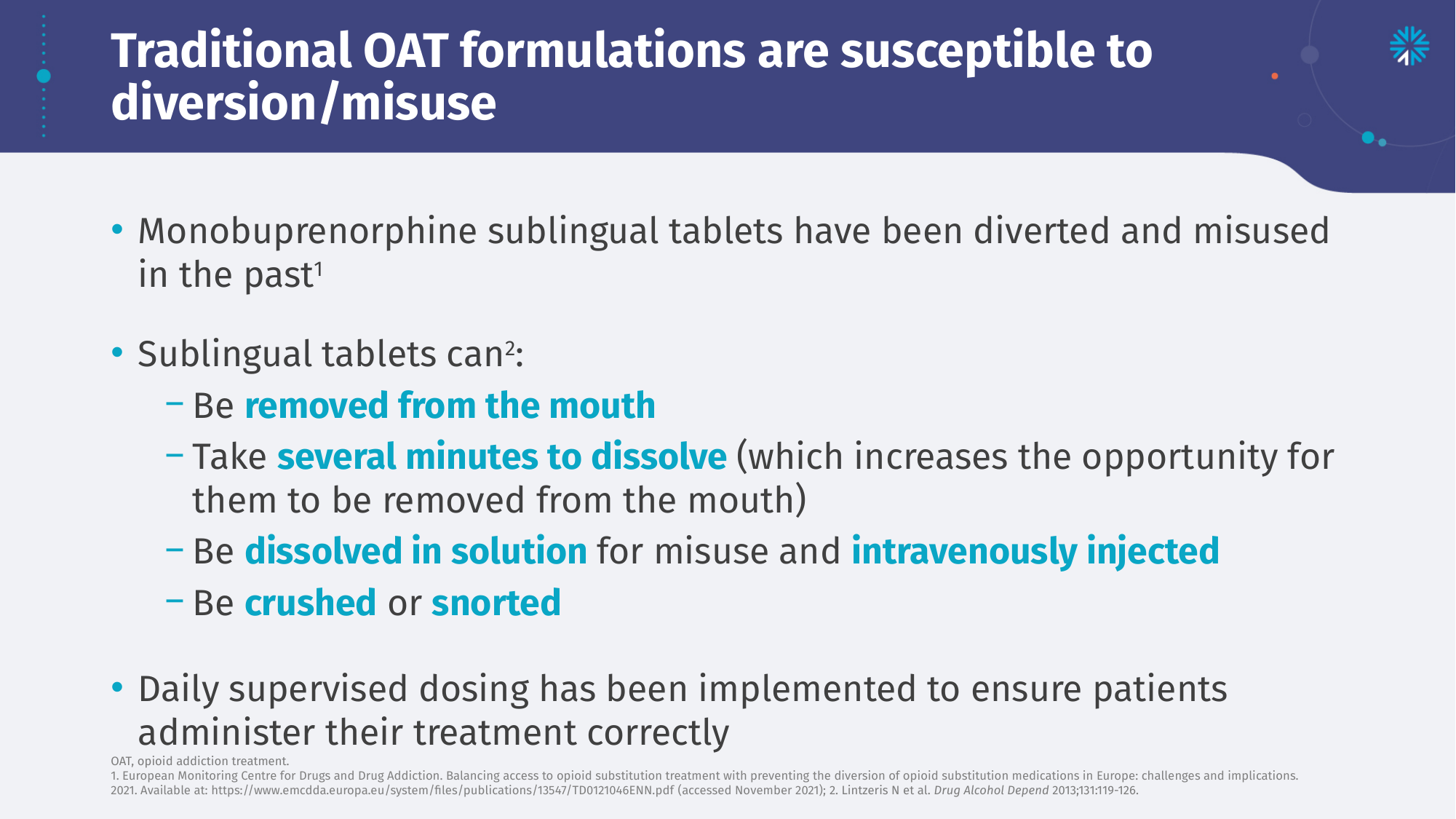

# Traditional OAT formulations are susceptible to diversion/misuse
Monobuprenorphine sublingual tablets have been diverted and misused in the past1

Sublingual tablets can2:
Be removed from the mouth
Take several minutes to dissolve (which increases the opportunity for them to be removed from the mouth)
Be dissolved in solution for misuse and intravenously injected
Be crushed or snorted

Daily supervised dosing has been implemented to ensure patients administer their treatment correctly

OAT, opioid addiction treatment.
1. European Monitoring Centre for Drugs and Drug Addiction. Balancing access to opioid substitution treatment with preventing the diversion of opioid substitution medications in Europe: challenges and implications. 2021. Available at: https://www.emcdda.europa.eu/system/files/publications/13547/TD0121046ENN.pdf (accessed November 2021); 2. Lintzeris N et al. Drug Alcohol Depend 2013;131:119-126.